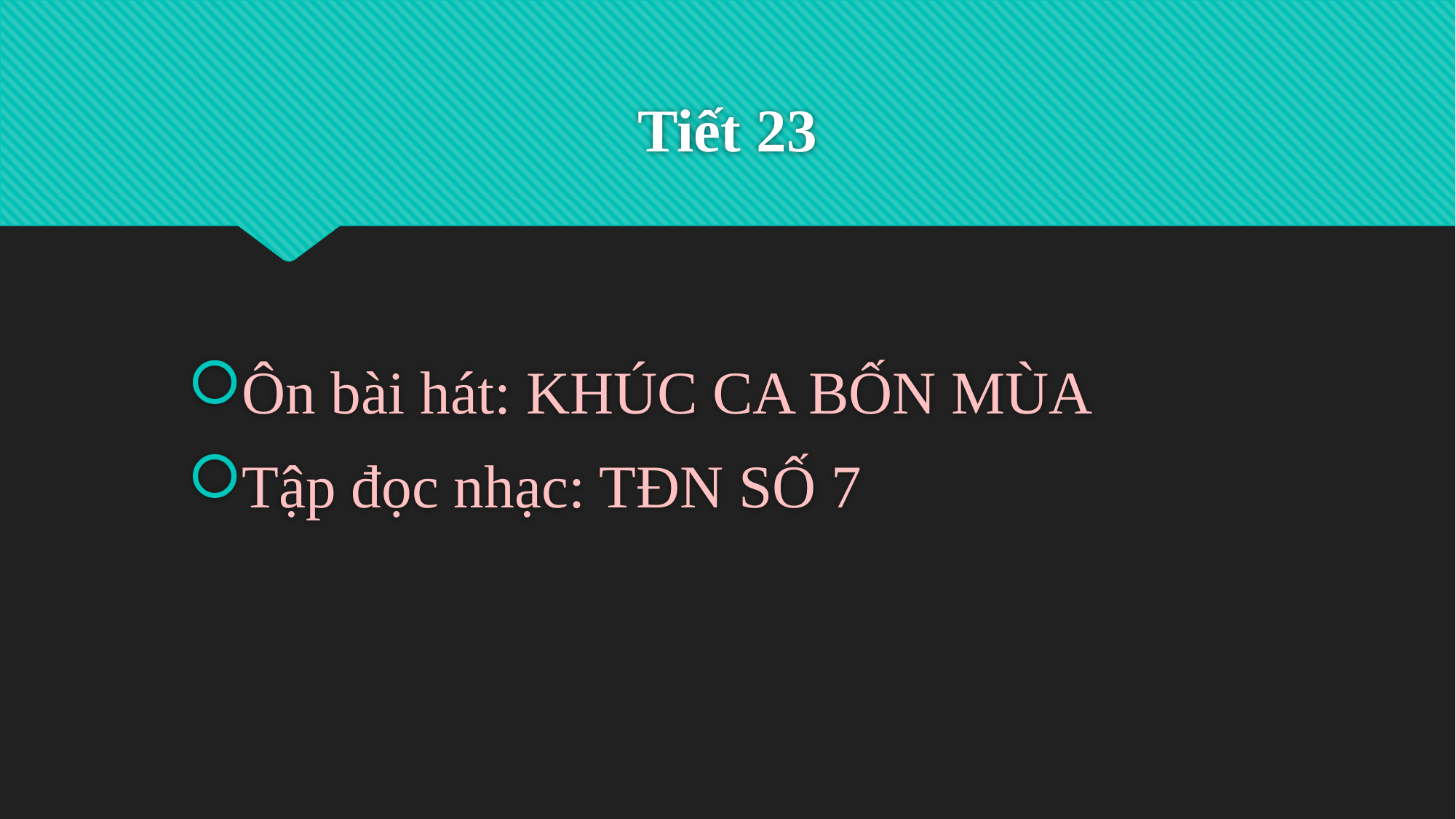

# Tiết 23
Ôn bài hát: KHÚC CA BỐN MÙA
Tập đọc nhạc: TĐN SỐ 7